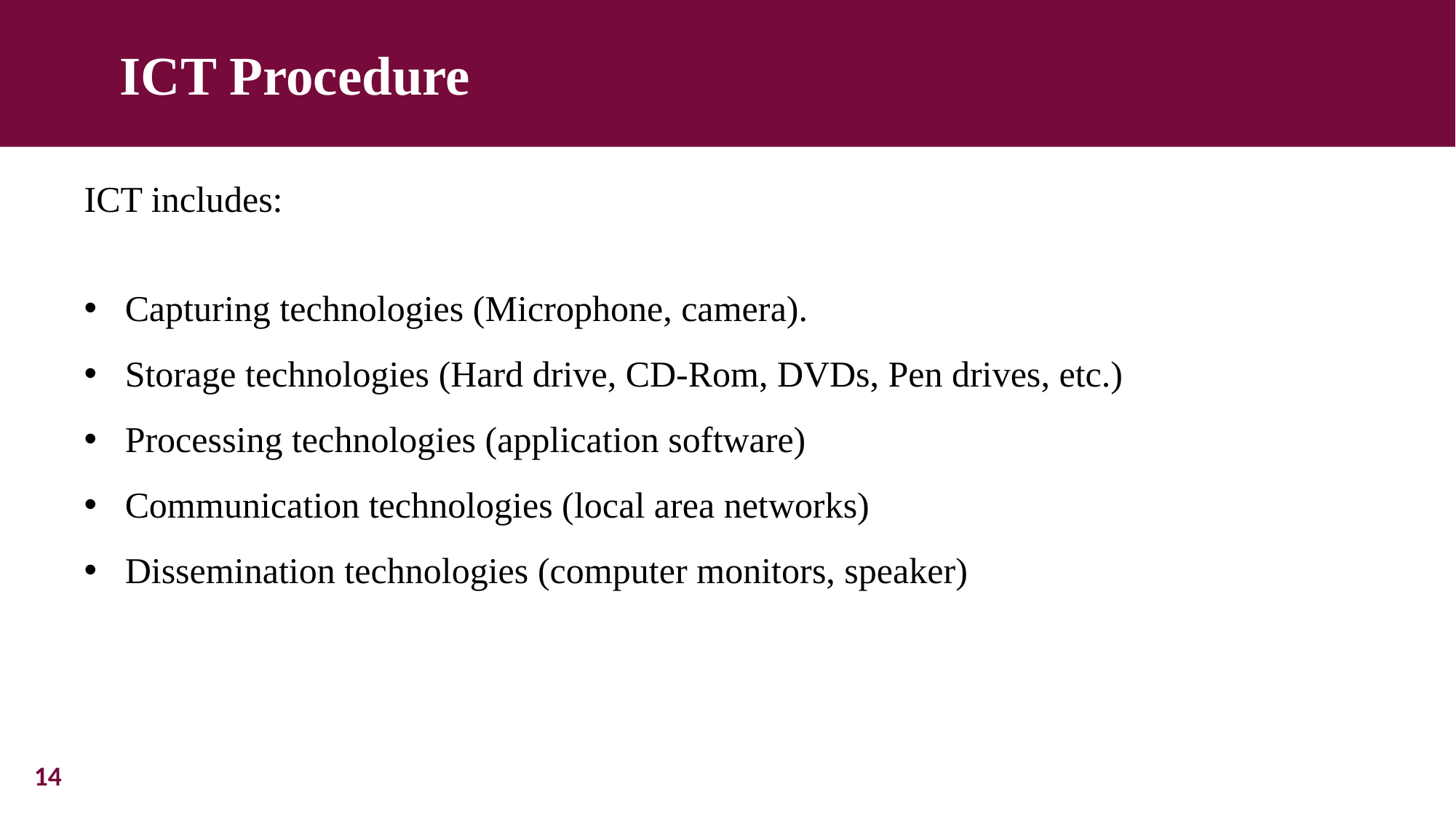

ICT Procedure
ICT includes:

Capturing technologies (Microphone, camera).
Storage technologies (Hard drive, CD-Rom, DVDs, Pen drives, etc.)
Processing technologies (application software)
Communication technologies (local area networks)
Dissemination technologies (computer monitors, speaker)
14